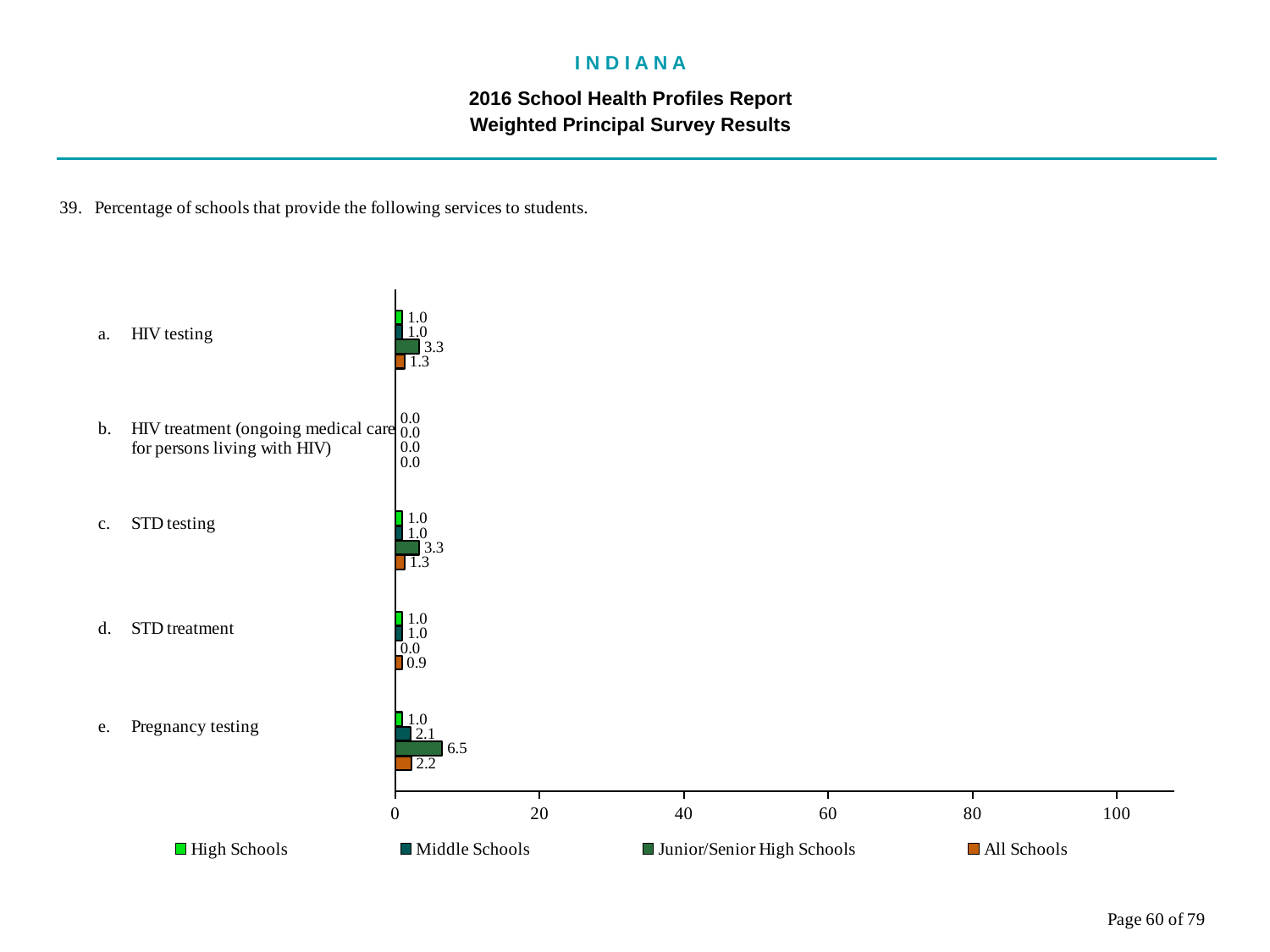

I N D I A N A
2016 School Health Profiles Report
Weighted Principal Survey Results

### Chart

| Category | All Schools | Junior/Senior High Schools | Middle Schools | High Schools |
|---|---|---|---|---|
| Pregnancy testing | 2.2 | 6.5 | 2.1 | 1.0 |
| STD treatment | 0.9 | 0.0008 | 1.0 | 1.0 |
| STD testing | 1.3 | 3.3 | 1.0 | 1.0 |
| HIV treatment (ongoing medical care for persons living with HIV) | 0.0008 | 0.0008 | 0.0008 | 0.0008 |
| HIV testing | 1.3 | 3.3 | 1.0 | 1.0 |